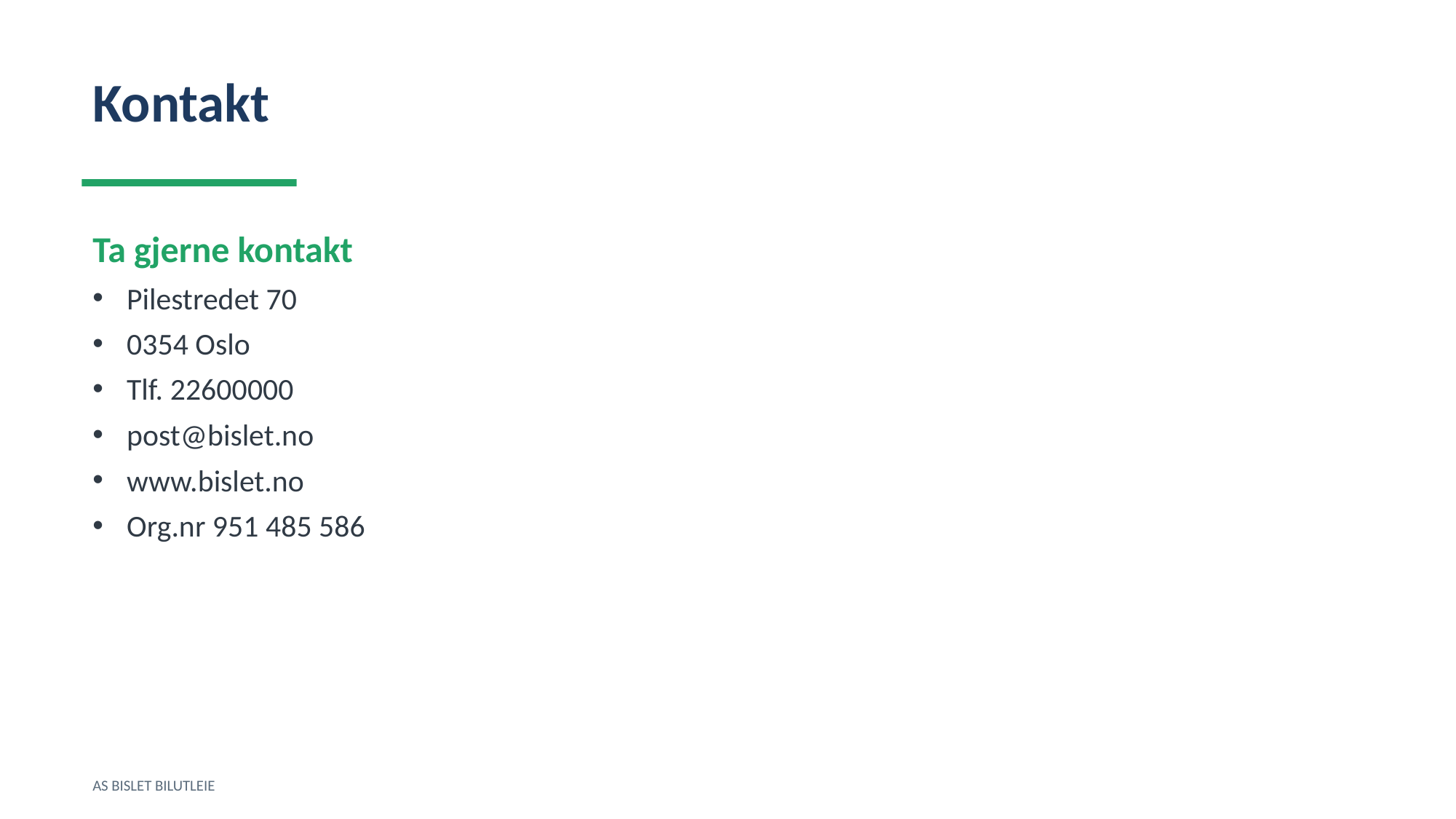

Kontakt

Ta gjerne kontakt
Pilestredet 70
0354 Oslo
Tlf. 22600000
post@bislet.no
www.bislet.no
Org.nr 951 485 586
AS BISLET BILUTLEIE